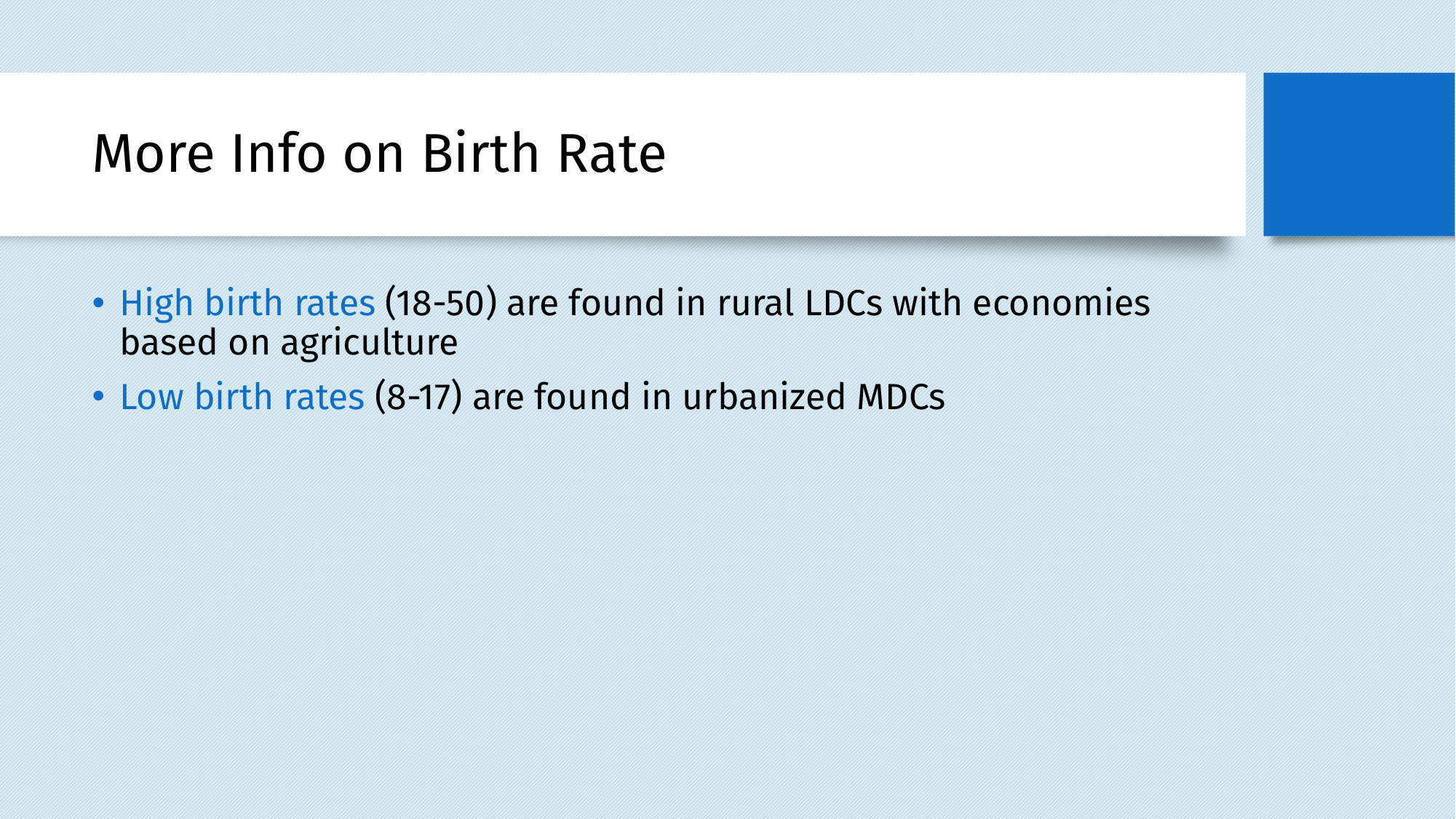

# More Info on Birth Rate
High birth rates (18-50) are found in rural LDCs with economies based on agriculture
Low birth rates (8-17) are found in urbanized MDCs